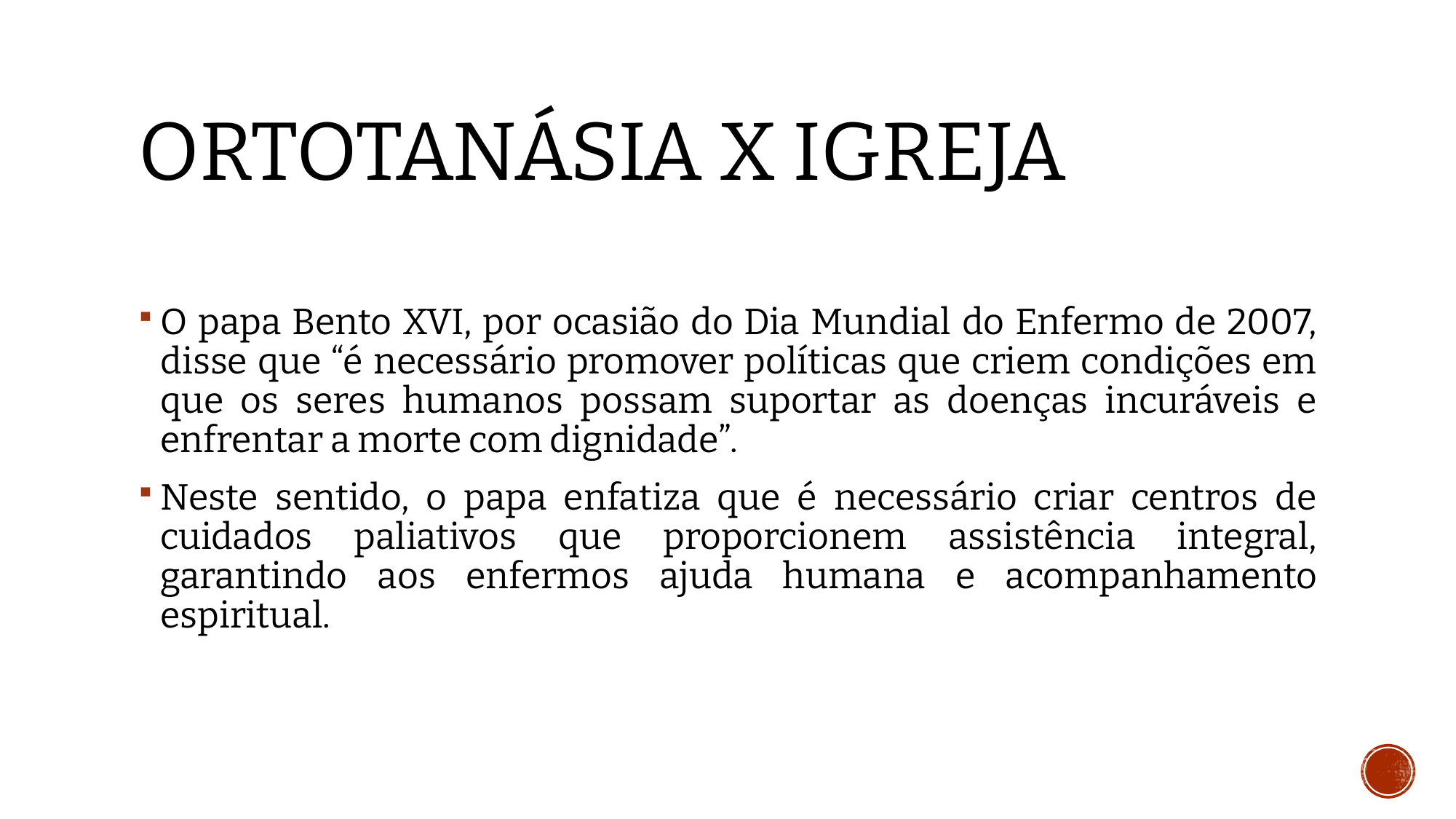

# Ortotanásia X igreja
O papa Bento XVI, por ocasião do Dia Mundial do Enfermo de 2007, disse que “é necessário promover políticas que criem condições em que os seres humanos possam suportar as doenças incuráveis e enfrentar a morte com dignidade”.
Neste sentido, o papa enfatiza que é necessário criar centros de cuidados paliativos que proporcionem assistência integral, garantindo aos enfermos ajuda humana e acompanhamento espiritual.